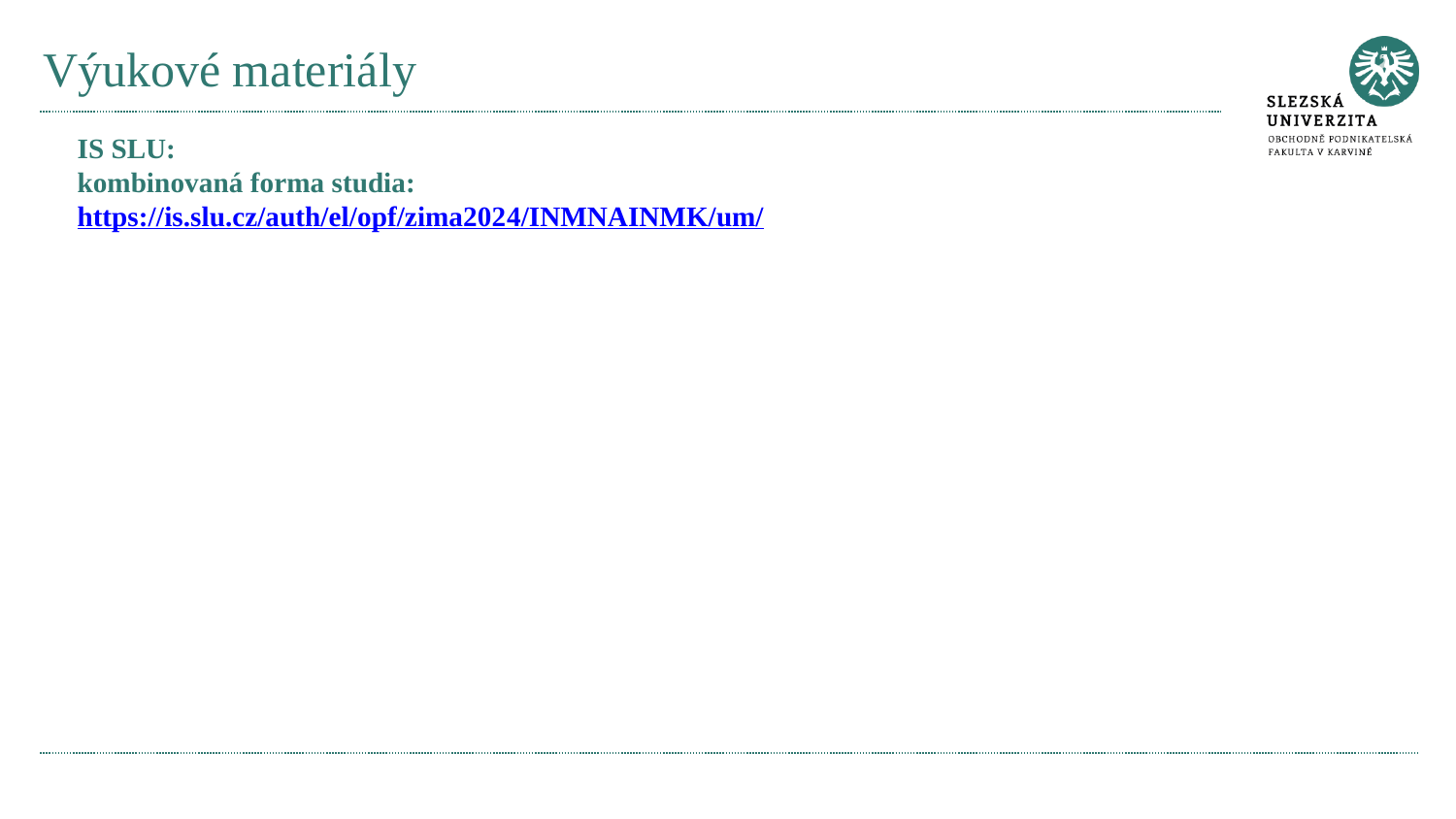

# Výukové materiály
IS SLU:
kombinovaná forma studia:
https://is.slu.cz/auth/el/opf/zima2024/INMNAINMK/um/